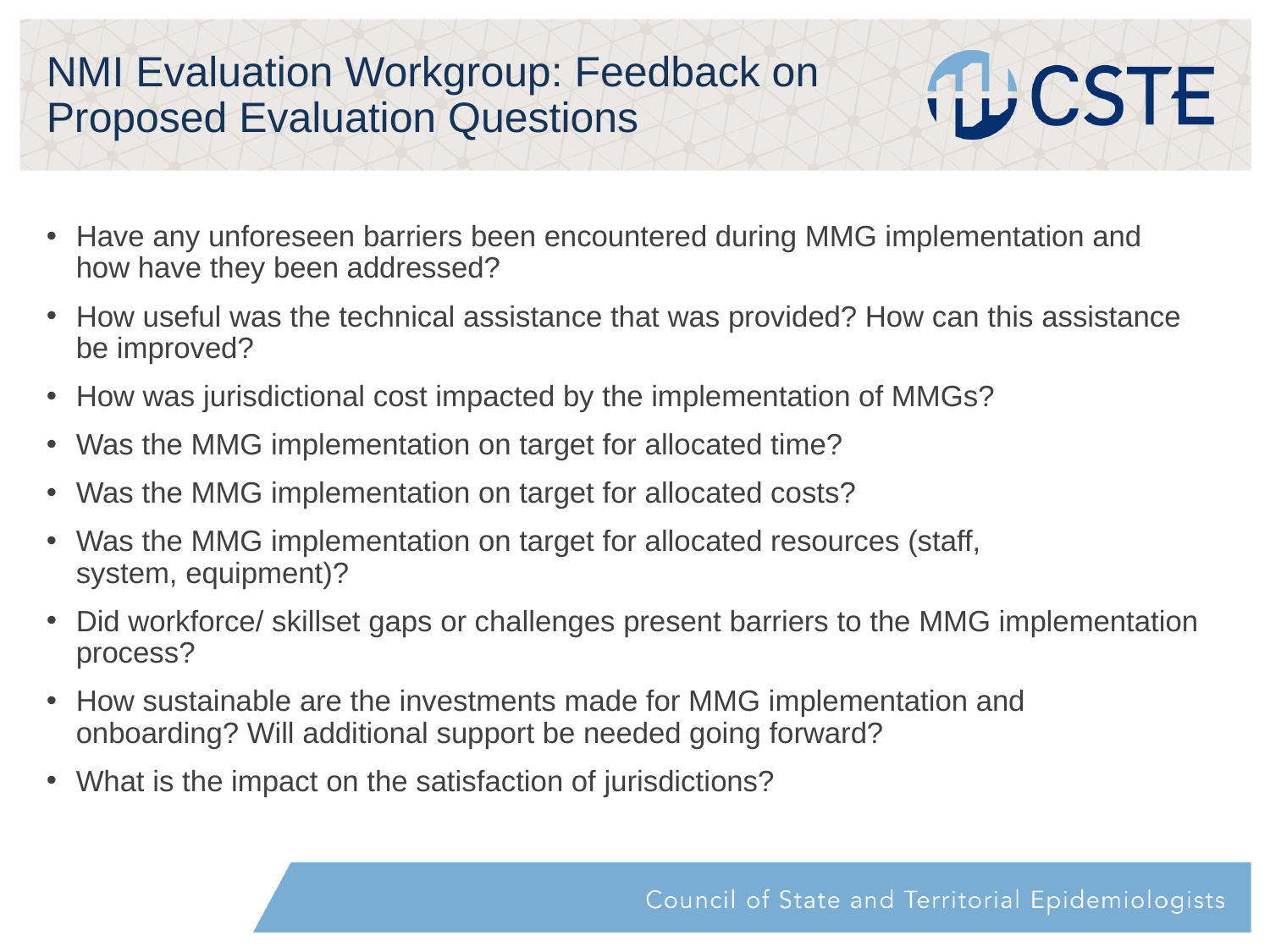

# NMI Evaluation Workgroup: Feedback on Proposed Evaluation Questions
Have any unforeseen barriers been encountered during MMG implementation and how have they been addressed?
How useful was the technical assistance that was provided? How can this assistance be improved?
How was jurisdictional cost impacted by the implementation of MMGs?
Was the MMG implementation on target for allocated time?
Was the MMG implementation on target for allocated costs?
Was the MMG implementation on target for allocated resources (staff, system, equipment)?
Did workforce/ skillset gaps or challenges present barriers to the MMG implementation process?
How sustainable are the investments made for MMG implementation and onboarding? Will additional support be needed going forward?
What is the impact on the satisfaction of jurisdictions?